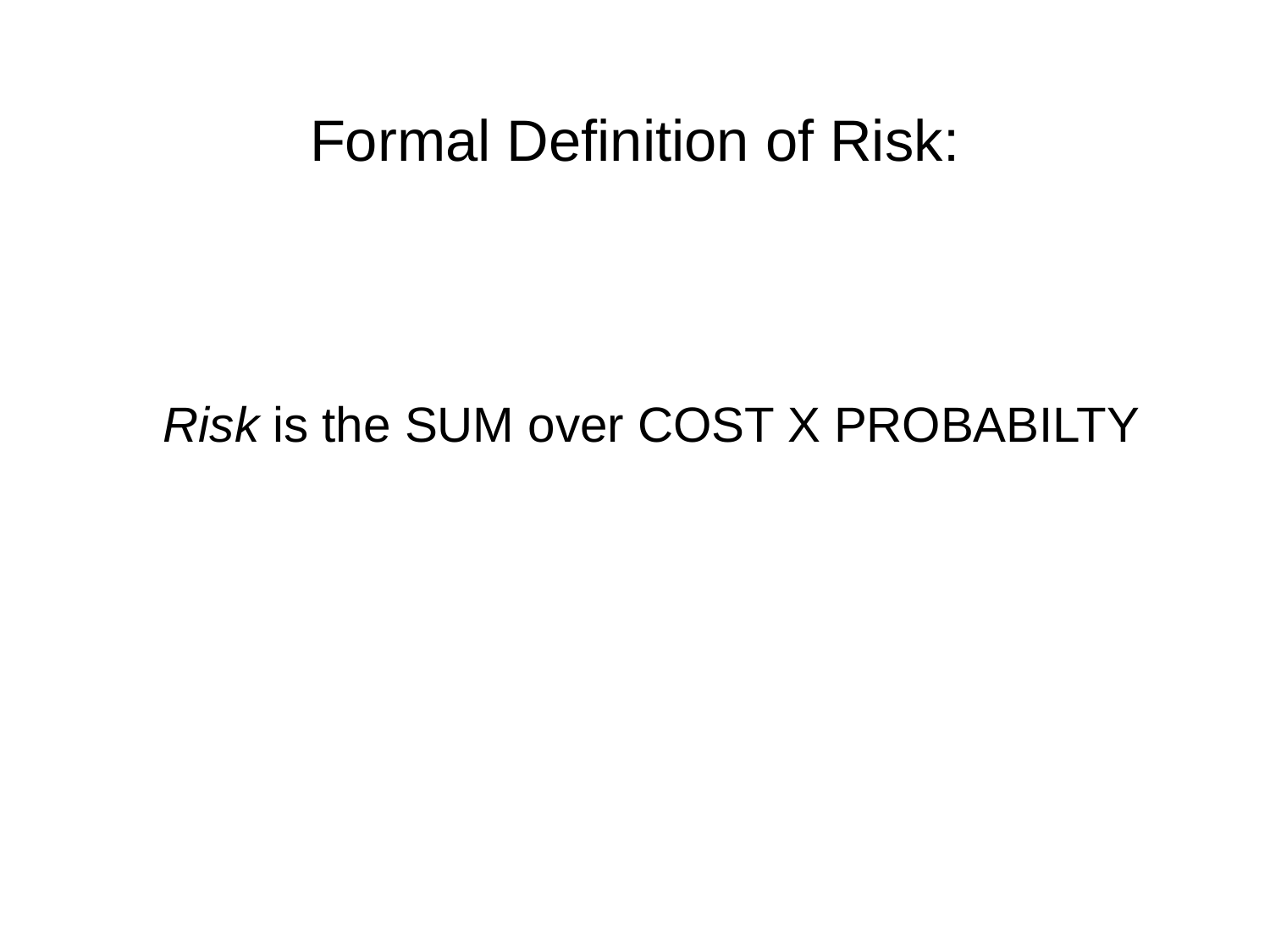

# Formal Definition of Risk:
Risk is the SUM over COST X PROBABILTY